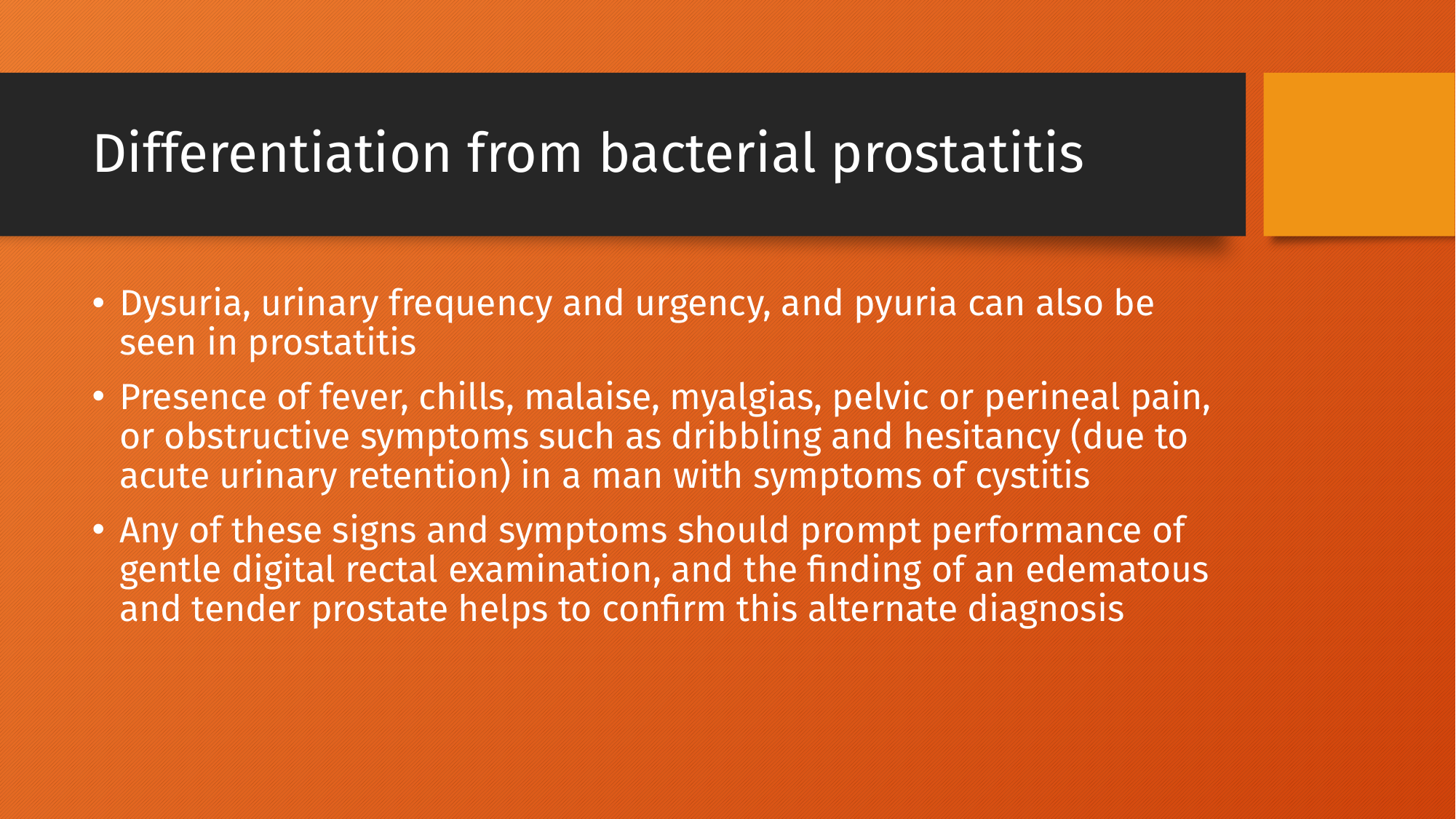

# Differentiation from bacterial prostatitis
Dysuria, urinary frequency and urgency, and pyuria can also be seen in prostatitis
Presence of fever, chills, malaise, myalgias, pelvic or perineal pain, or obstructive symptoms such as dribbling and hesitancy (due to acute urinary retention) in a man with symptoms of cystitis
Any of these signs and symptoms should prompt performance of gentle digital rectal examination, and the finding of an edematous and tender prostate helps to confirm this alternate diagnosis